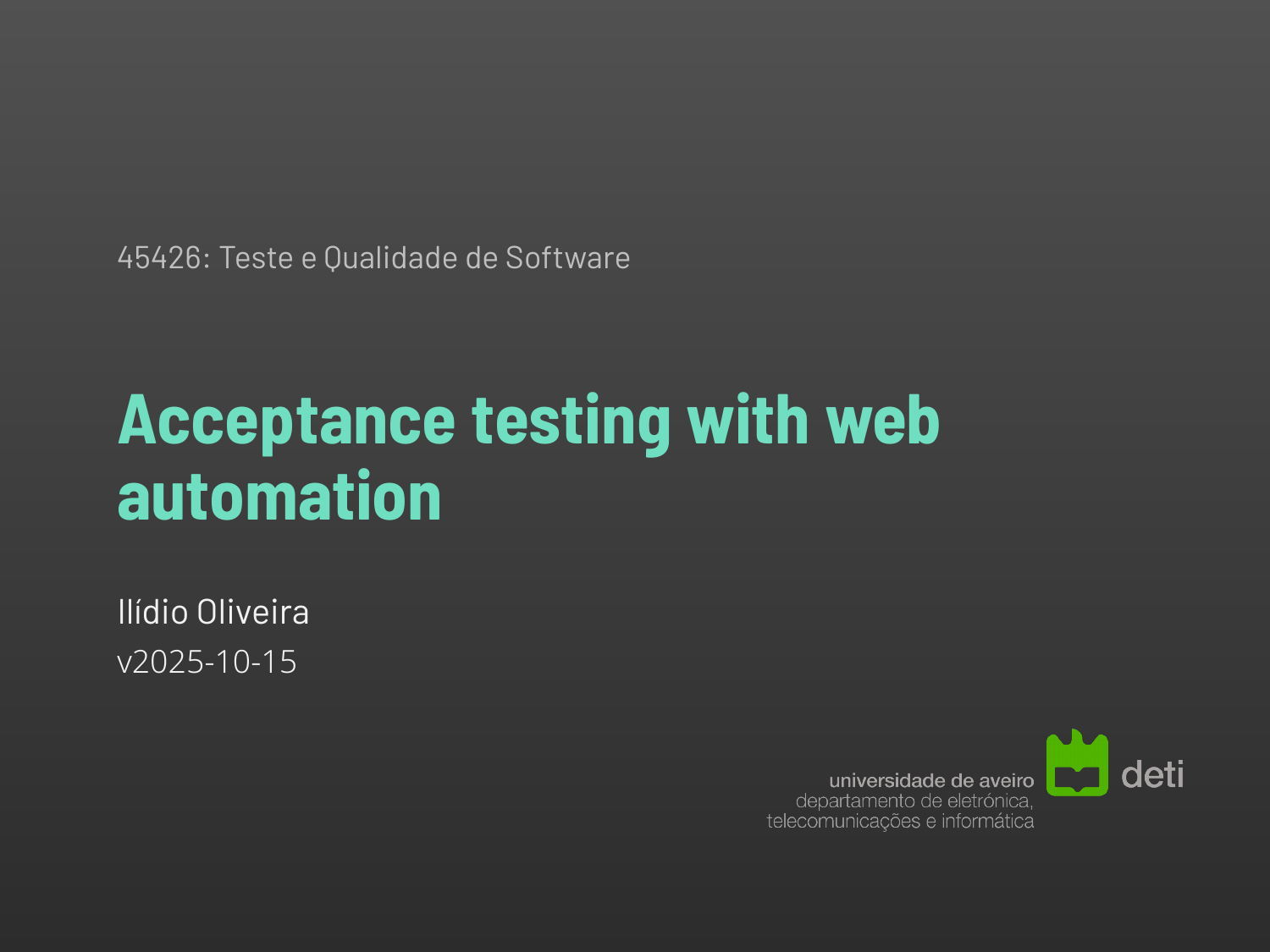

45426: Teste e Qualidade de Software
# Acceptance testing with web automation
Ilídio Oliveira
v2025-10-15